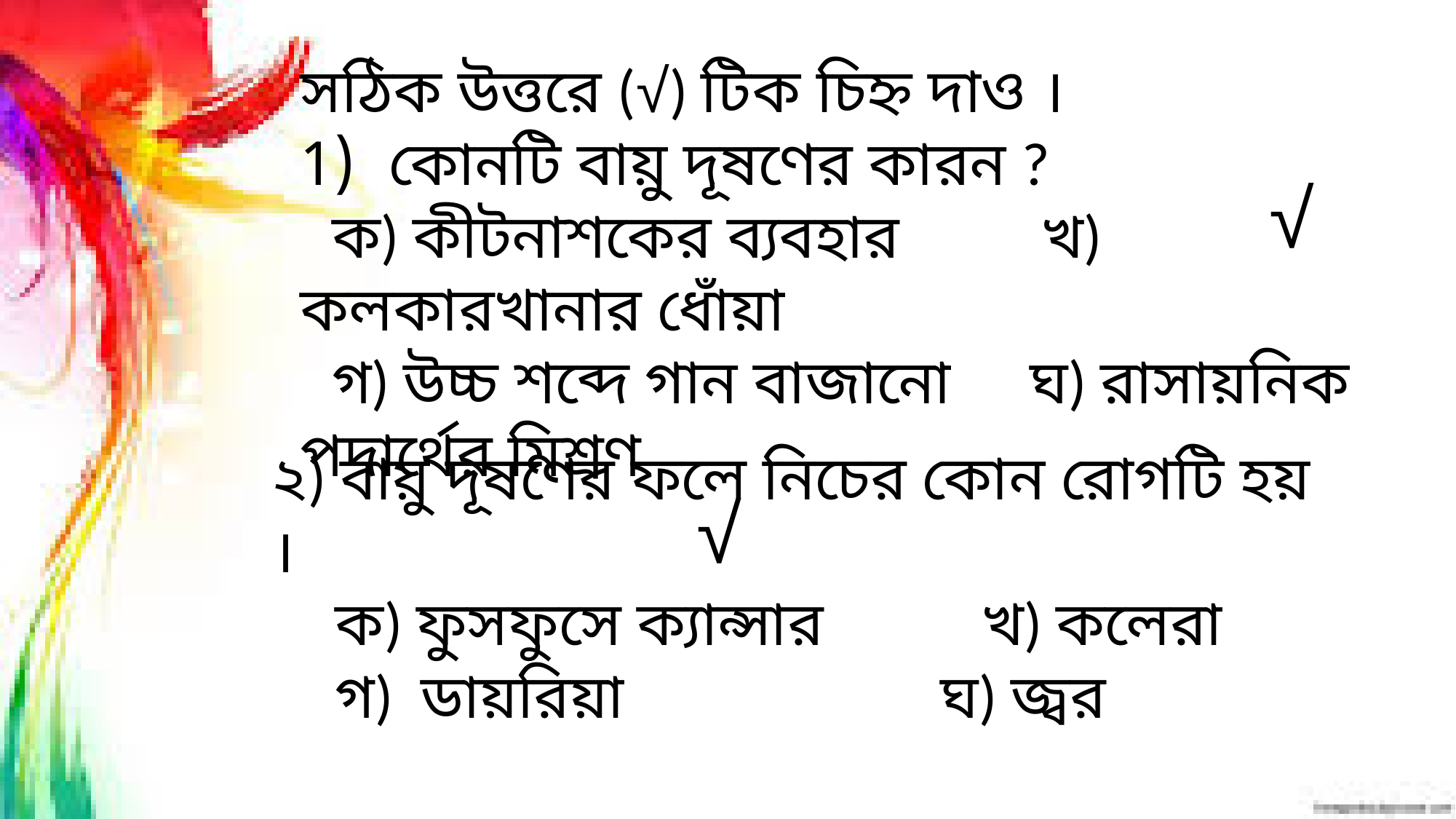

সঠিক উত্তরে (√) টিক চিহ্ন দাও ।
কোনটি বায়ু দূষণের কারন ?
  ক) কীটনাশকের ব্যবহার         খ) কলকারখানার ধোঁয়া
  গ) উচ্চ শব্দে গান বাজানো     ঘ) রাসায়নিক পদার্থের মিশ্রণ
√
২) বায়ু দূষণের ফলে নিচের কোন রোগটি হয় ।
    ক) ফুসফুসে ক্যান্সার          খ) কলেরা
    গ)  ডায়রিয়া                    ঘ) জ্বর

√